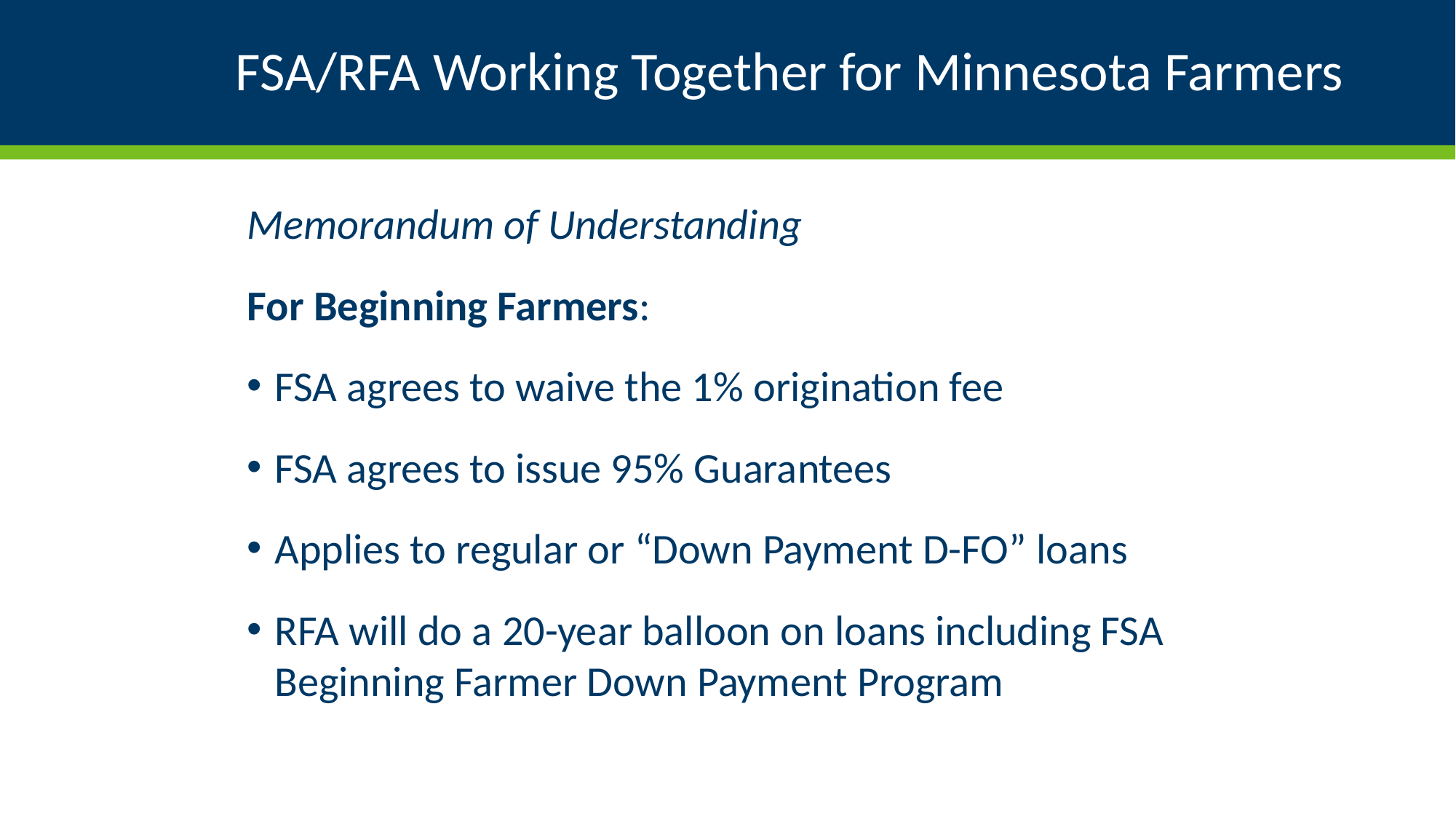

# FSA/RFA Working Together for Minnesota Farmers
Memorandum of Understanding
For Beginning Farmers:
FSA agrees to waive the 1% origination fee
FSA agrees to issue 95% Guarantees
Applies to regular or “Down Payment D-FO” loans
RFA will do a 20-year balloon on loans including FSA Beginning Farmer Down Payment Program